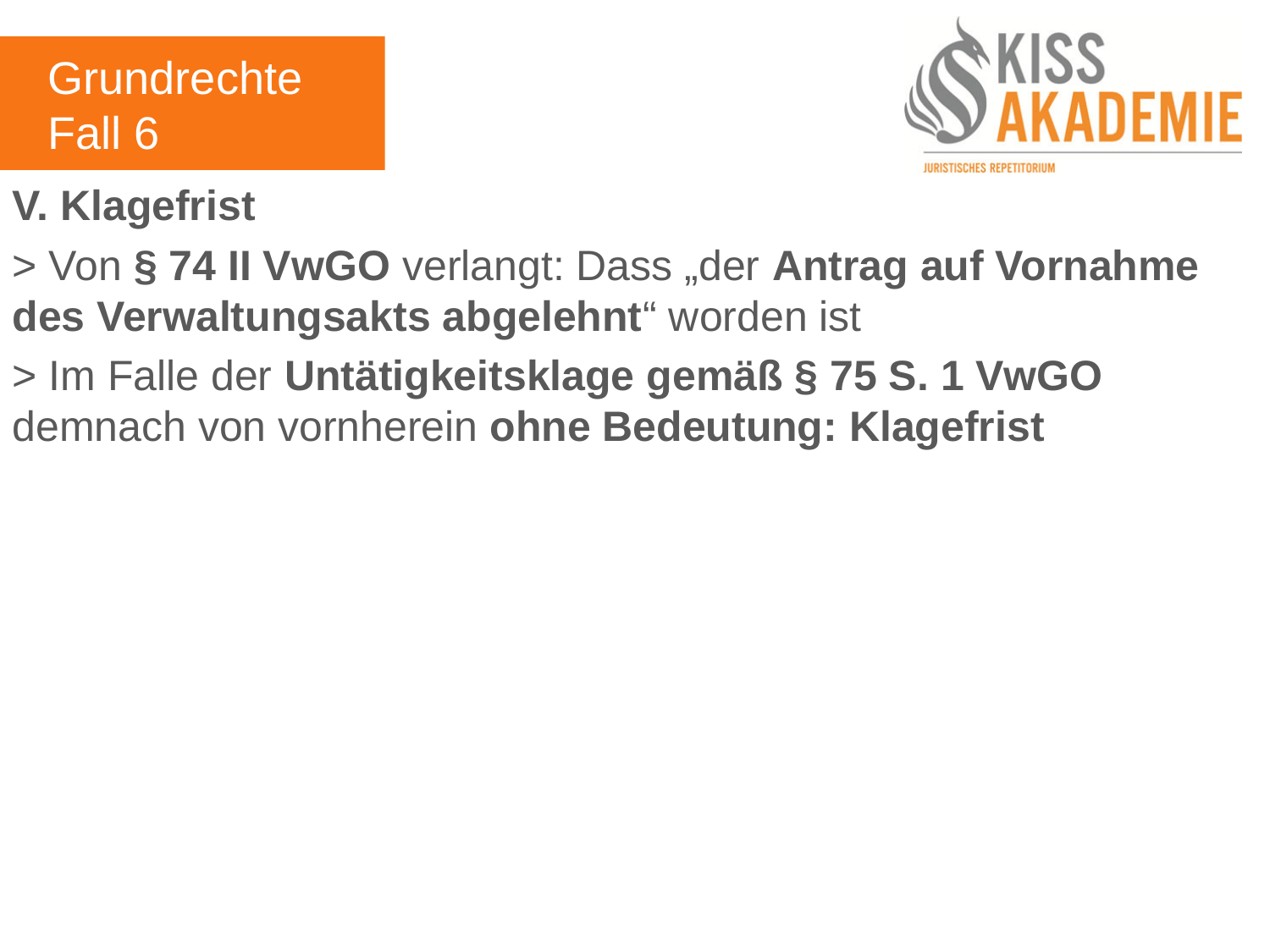

Grundrechte
Fall 6
V. Klagefrist
> Von § 74 II VwGO verlangt: Dass „der Antrag auf Vornahme des Verwaltungsakts abgelehnt“ worden ist
> Im Falle der Untätigkeitsklage gemäß § 75 S. 1 VwGO demnach von vornherein ohne Bedeutung: Klagefrist